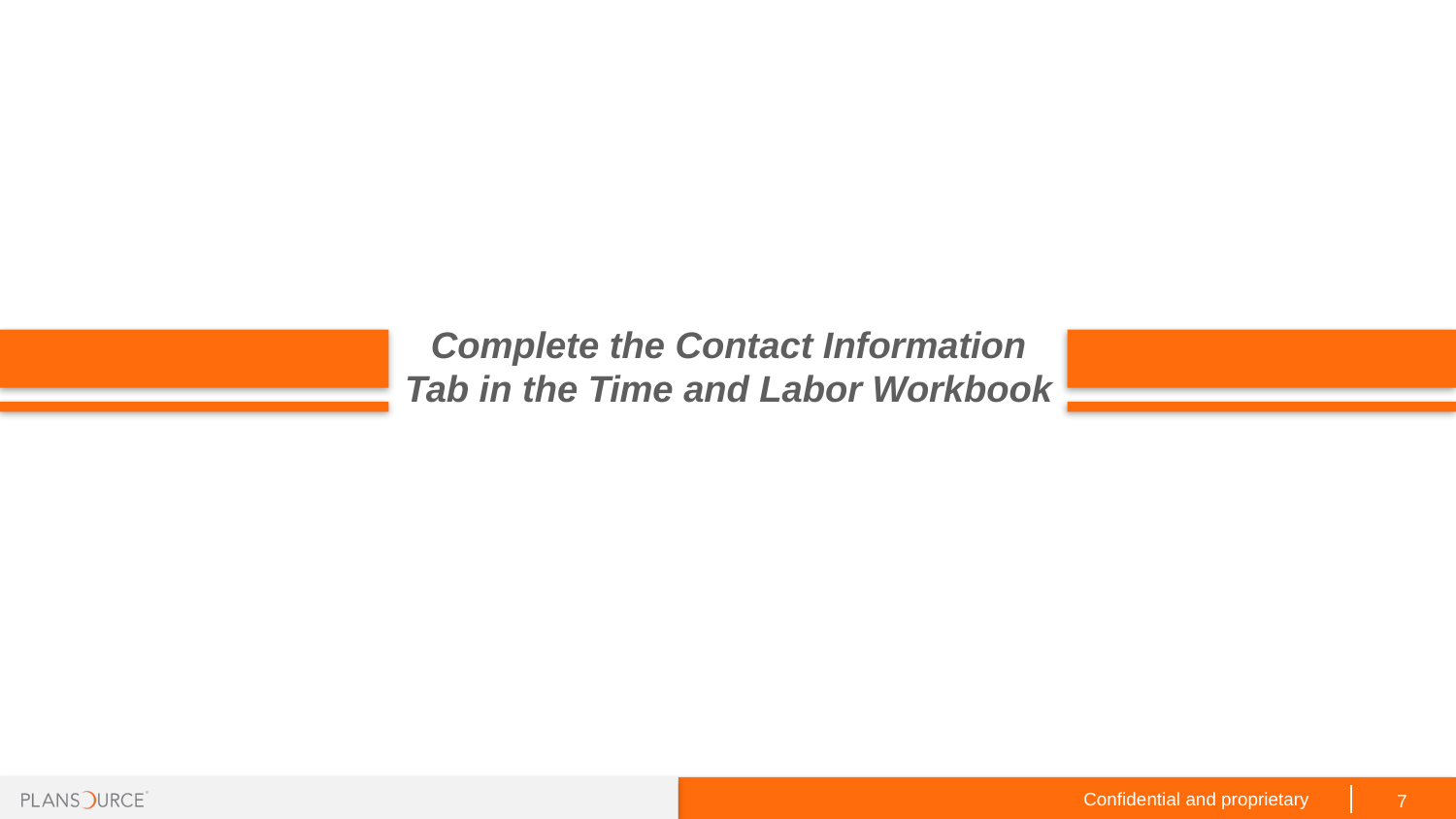

# Complete the Contact Information Tab in the Time and Labor Workbook